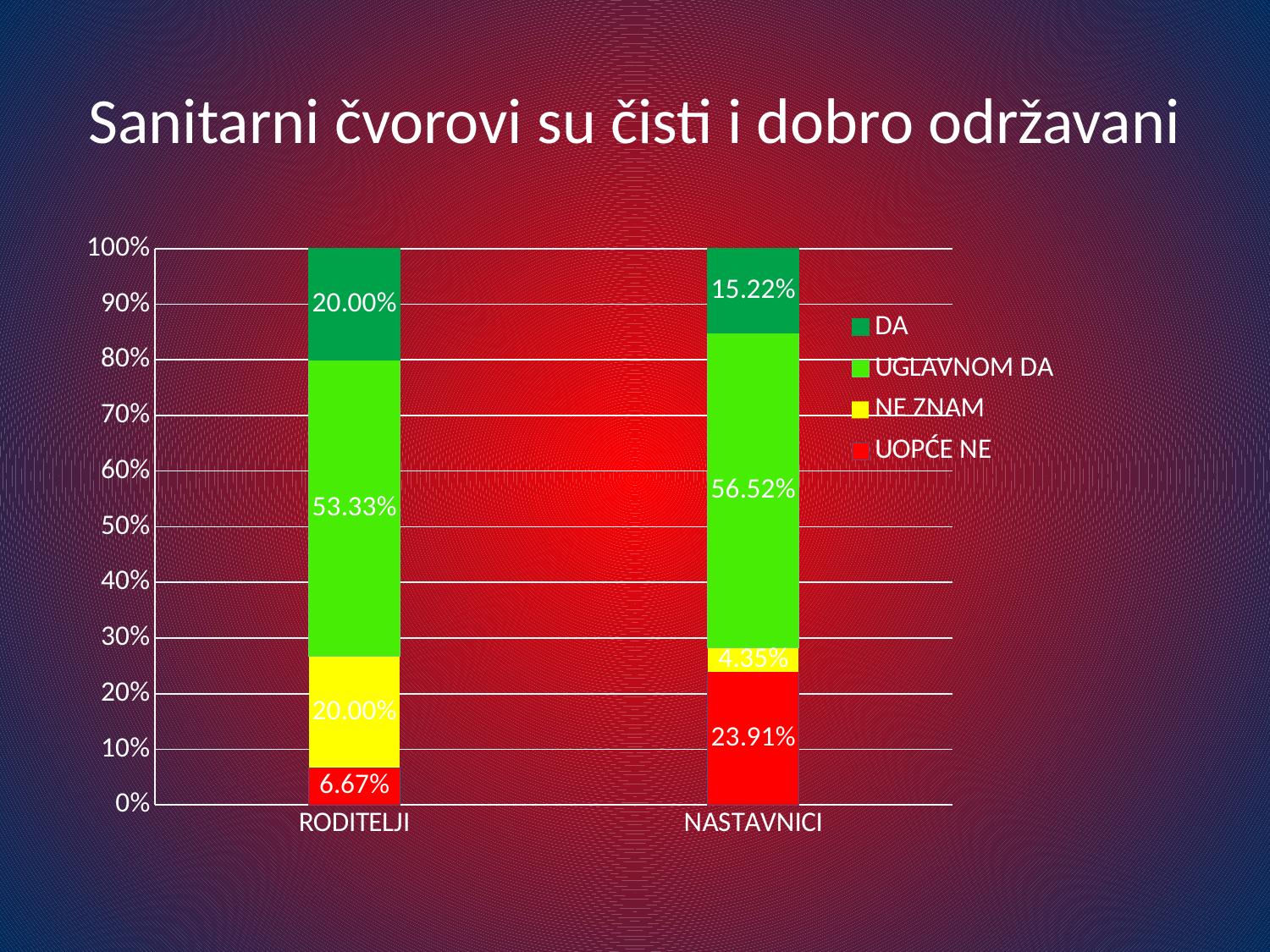

# Sanitarni čvorovi su čisti i dobro održavani

### Chart

| Category | UOPĆE NE | NE ZNAM | UGLAVNOM DA | DA |
|---|---|---|---|---|
| RODITELJI | 0.06666666666666668 | 0.2 | 0.5333333333333333 | 0.2 |
| NASTAVNICI | 0.23913043478260895 | 0.04347826086956522 | 0.5652173913043476 | 0.15217391304347827 |